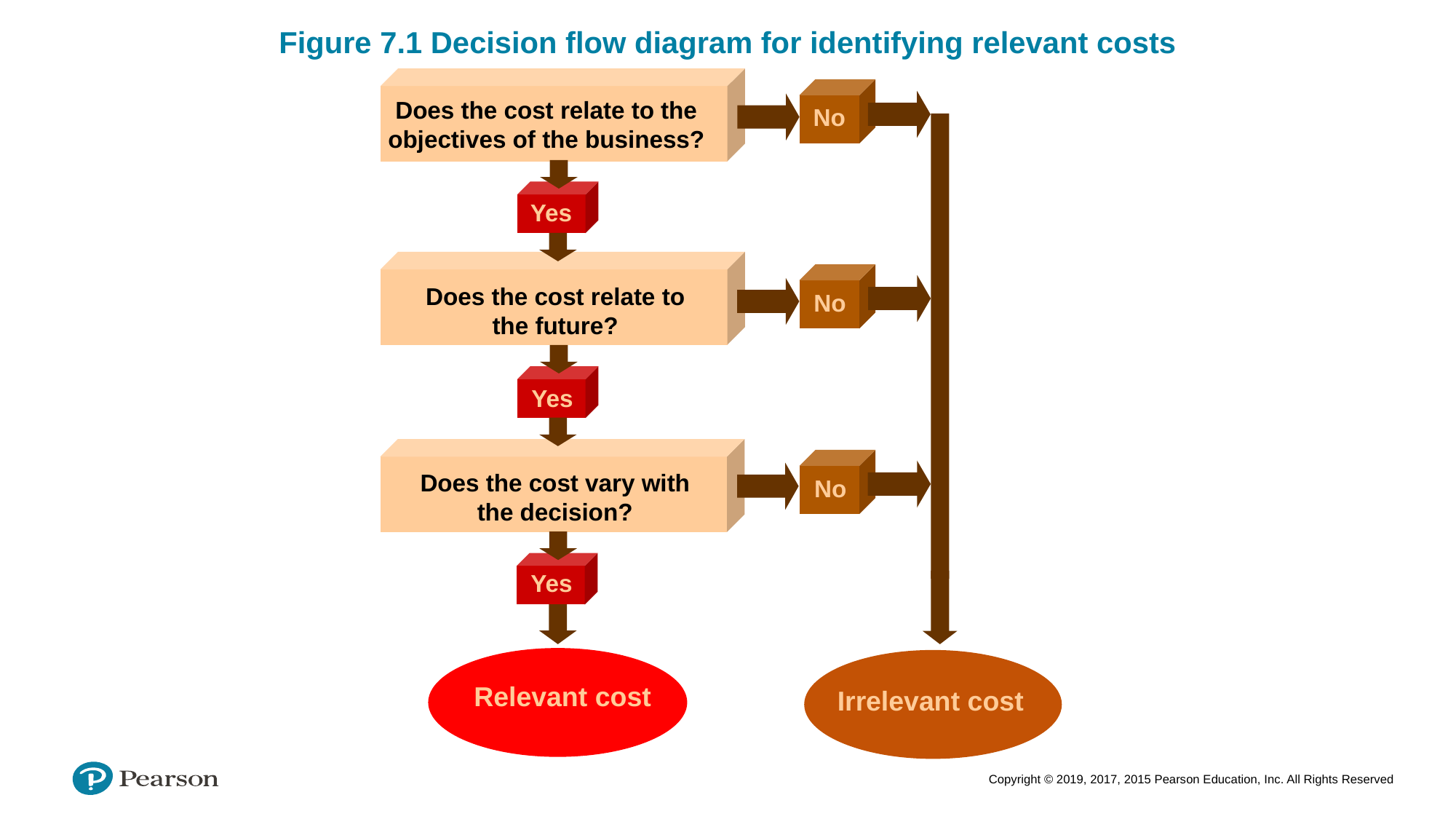

Figure 7.1 Decision flow diagram for identifying relevant costs

Does the cost relate to the objectives of the business?

No

Yes

Does the cost relate to the future?

No

Yes

Does the cost vary with the decision?

No

Yes

Relevant cost
Irrelevant cost